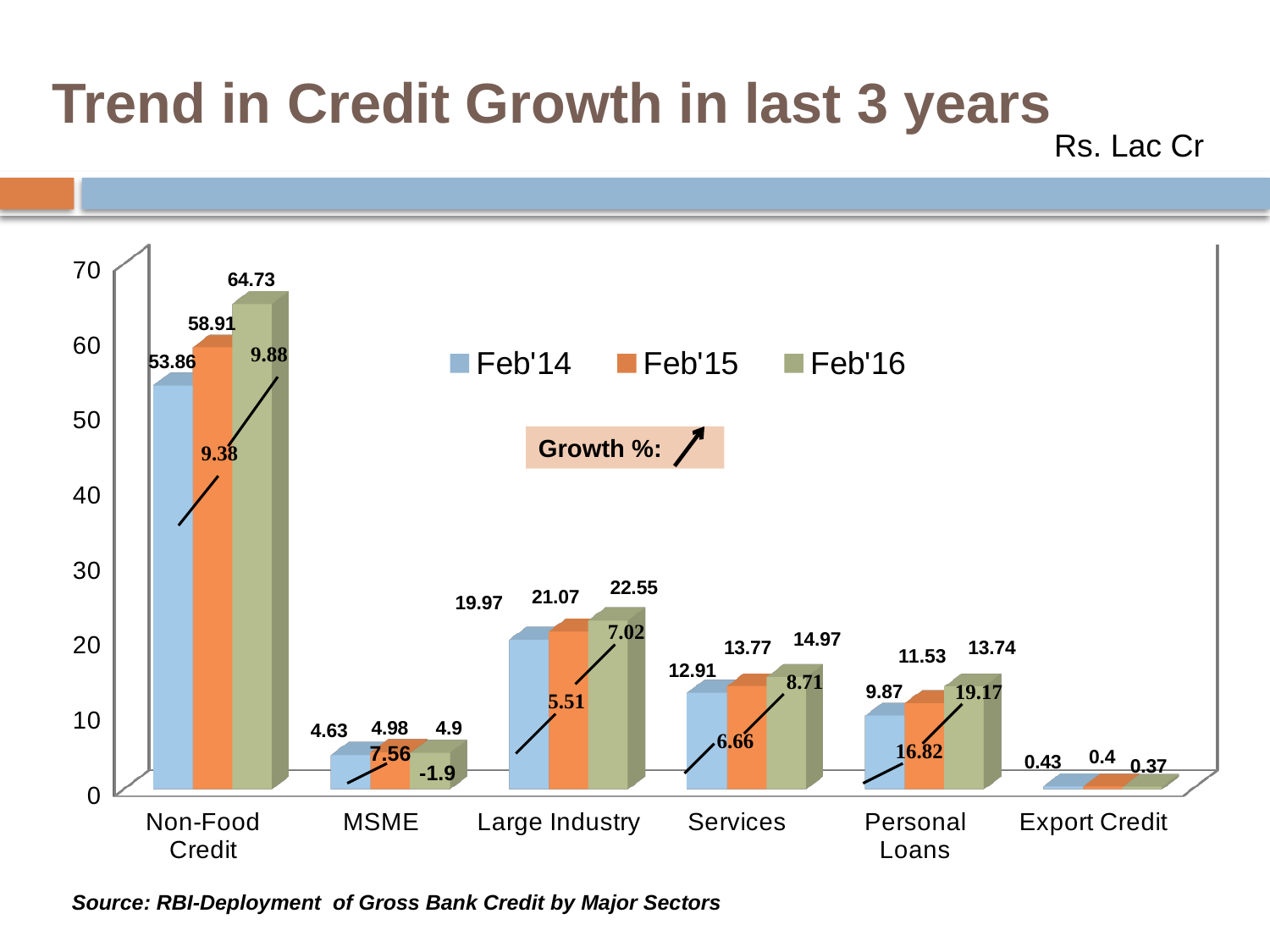

# Trend in Credit Growth in last 3 years
Rs. Lac Cr

[unsupported chart]

Growth %:
7.56
-1.9
Source: RBI-Deployment  of Gross Bank Credit by Major Sectors